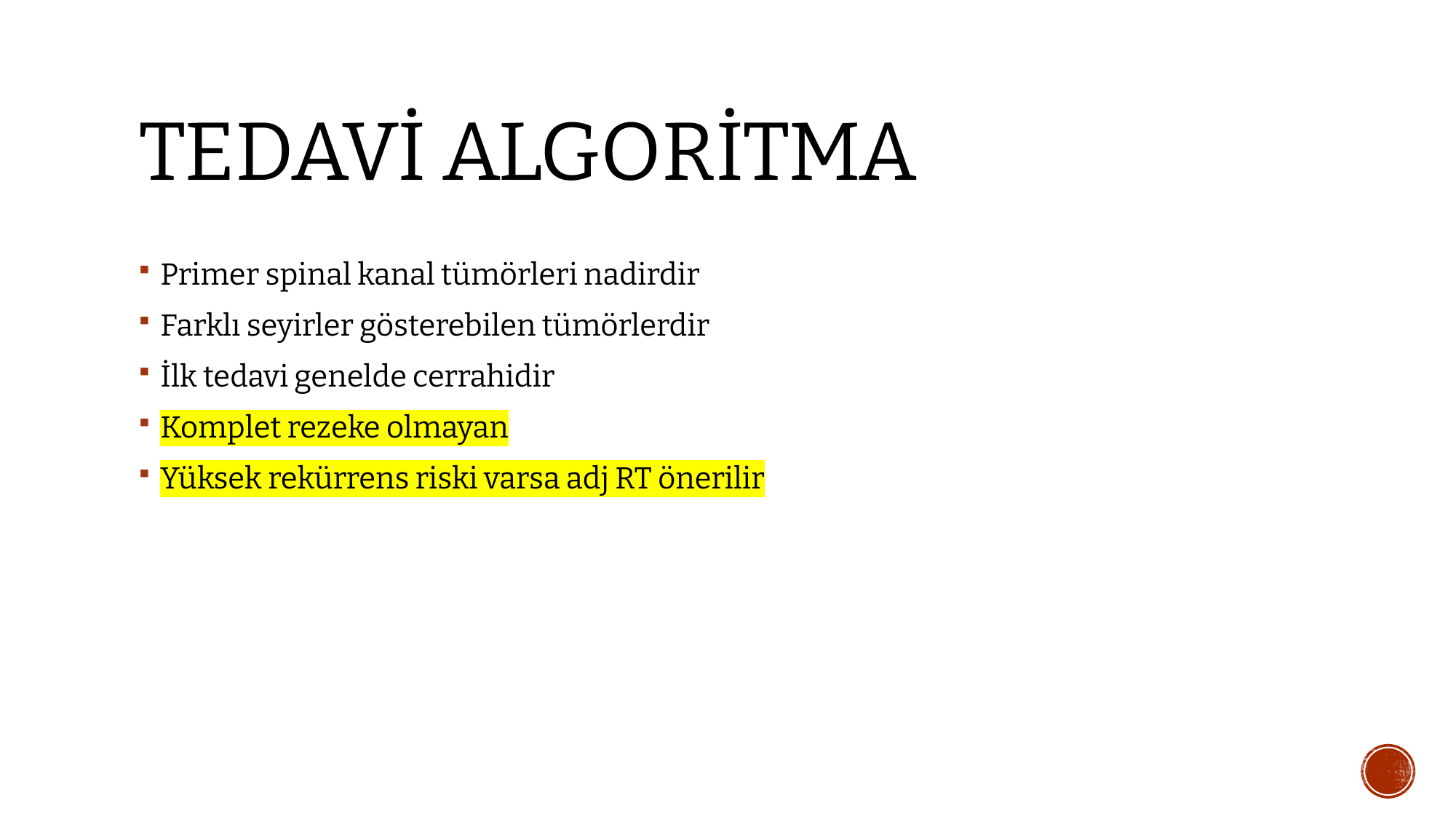

# TEDAVİ ALGORİTMA
Primer spinal kanal tümörleri nadirdir
Farklı seyirler gösterebilen tümörlerdir
İlk tedavi genelde cerrahidir
Komplet rezeke olmayan
Yüksek rekürrens riski varsa adj RT önerilir